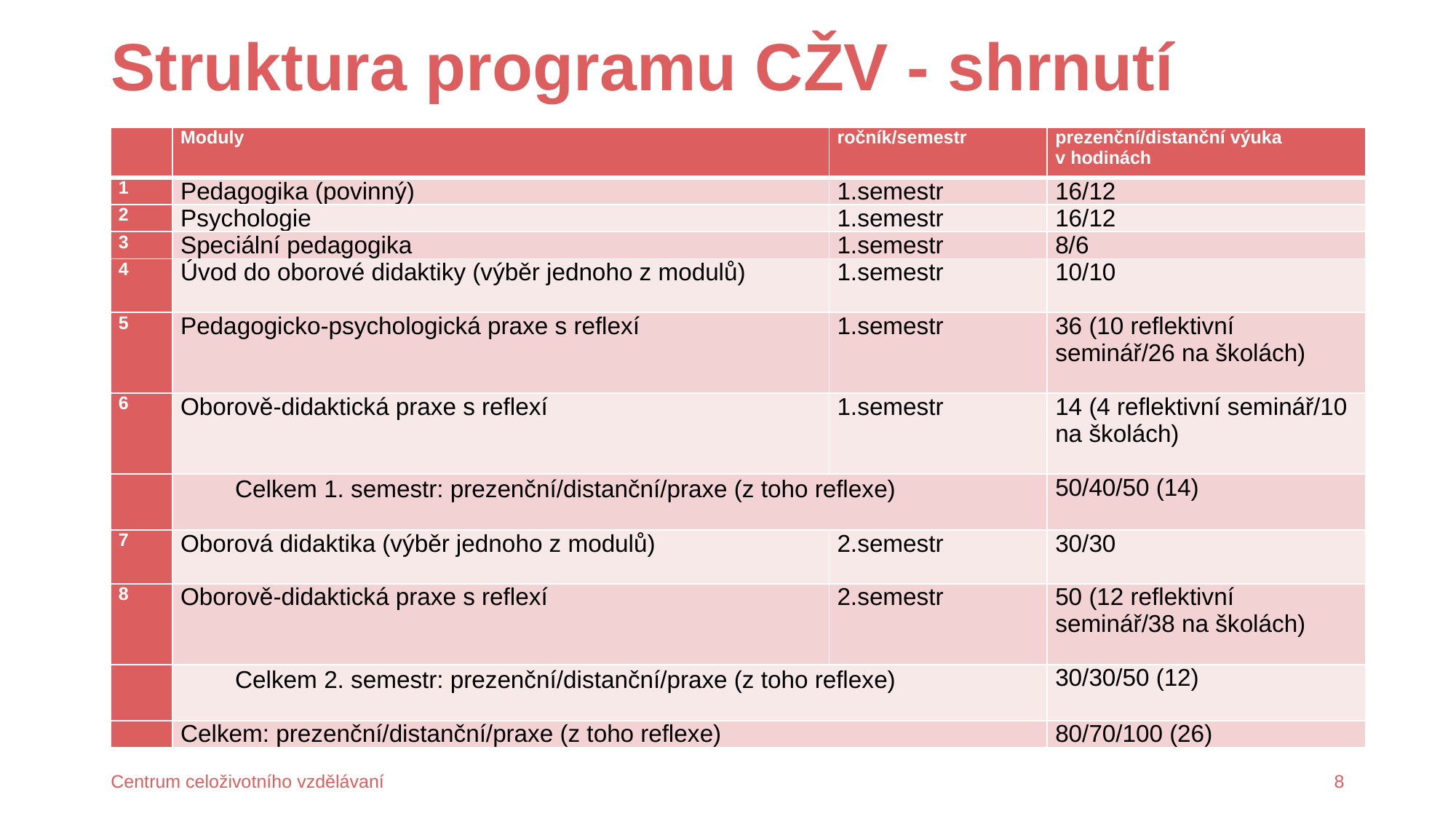

# Struktura programu CŽV - shrnutí
|  | Moduly | ročník/semestr | prezenční/distanční výuka v hodinách |
| --- | --- | --- | --- |
| 1 | Pedagogika (povinný) | 1.semestr | 16/12 |
| 2 | Psychologie | 1.semestr | 16/12 |
| 3 | Speciální pedagogika | 1.semestr | 8/6 |
| 4 | Úvod do oborové didaktiky (výběr jednoho z modulů) | 1.semestr | 10/10 |
| 5 | Pedagogicko-psychologická praxe s reflexí | 1.semestr | 36 (10 reflektivní seminář/26 na školách) |
| 6 | Oborově-didaktická praxe s reflexí | 1.semestr | 14 (4 reflektivní seminář/10 na školách) |
|  | Celkem 1. semestr: prezenční/distanční/praxe (z toho reflexe) |  | 50/40/50 (14) |
| 7 | Oborová didaktika (výběr jednoho z modulů) | 2.semestr | 30/30 |
| 8 | Oborově-didaktická praxe s reflexí | 2.semestr | 50 (12 reflektivní seminář/38 na školách) |
|  | Celkem 2. semestr: prezenční/distanční/praxe (z toho reflexe) |  | 30/30/50 (12) |
|  | Celkem: prezenční/distanční/praxe (z toho reflexe) |  | 80/70/100 (26) |
Centrum celoživotního vzdělávaní
8